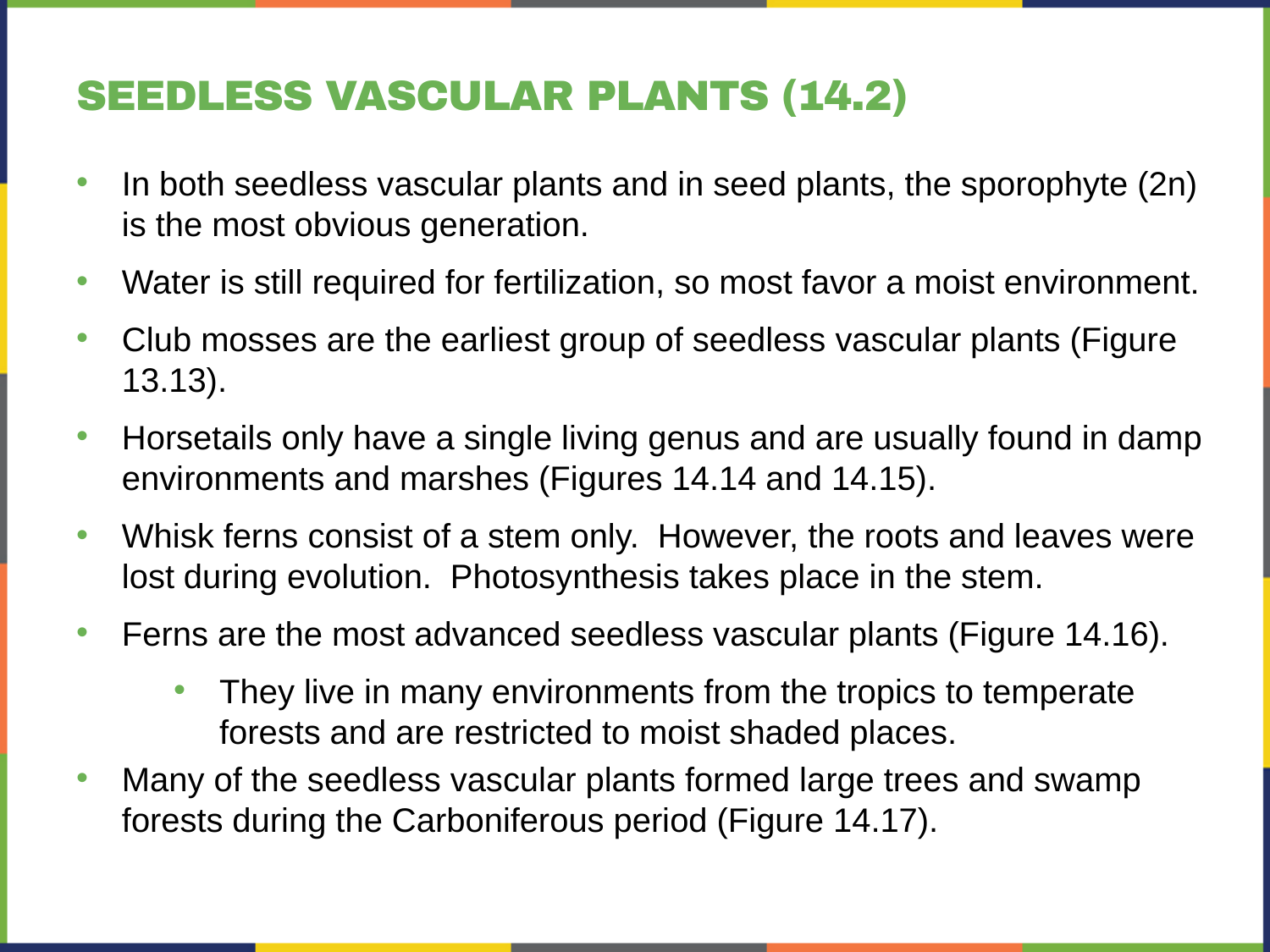

# Seedless vascular plants (14.2)
In both seedless vascular plants and in seed plants, the sporophyte (2n) is the most obvious generation.
Water is still required for fertilization, so most favor a moist environment.
Club mosses are the earliest group of seedless vascular plants (Figure 13.13).
Horsetails only have a single living genus and are usually found in damp environments and marshes (Figures 14.14 and 14.15).
Whisk ferns consist of a stem only.  However, the roots and leaves were lost during evolution.  Photosynthesis takes place in the stem.
Ferns are the most advanced seedless vascular plants (Figure 14.16).
They live in many environments from the tropics to temperate forests and are restricted to moist shaded places.
Many of the seedless vascular plants formed large trees and swamp forests during the Carboniferous period (Figure 14.17).